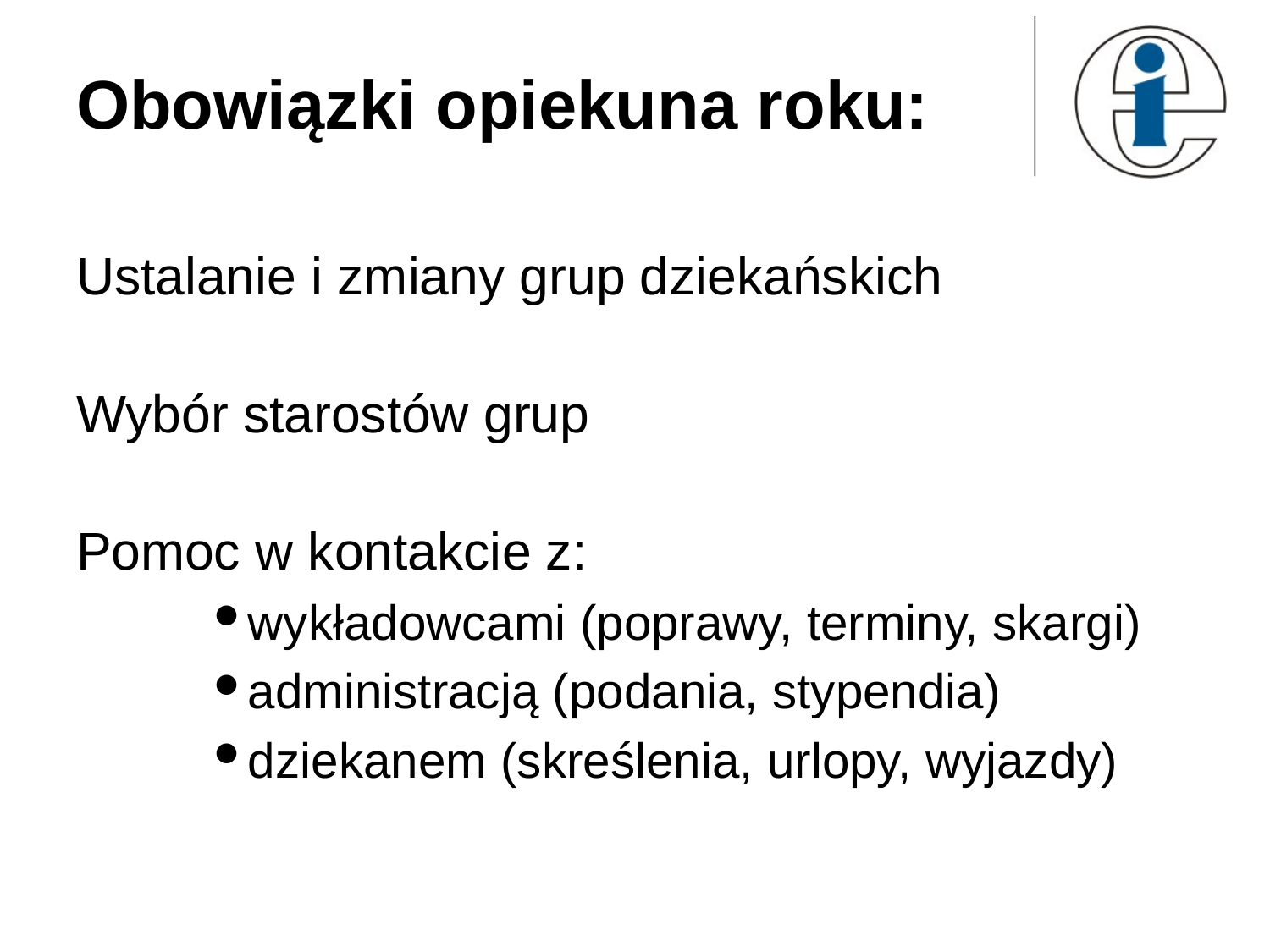

Obowiązki opiekuna roku:
Ustalanie i zmiany grup dziekańskich
Wybór starostów grup
Pomoc w kontakcie z:
wykładowcami (poprawy, terminy, skargi)
administracją (podania, stypendia)
dziekanem (skreślenia, urlopy, wyjazdy)